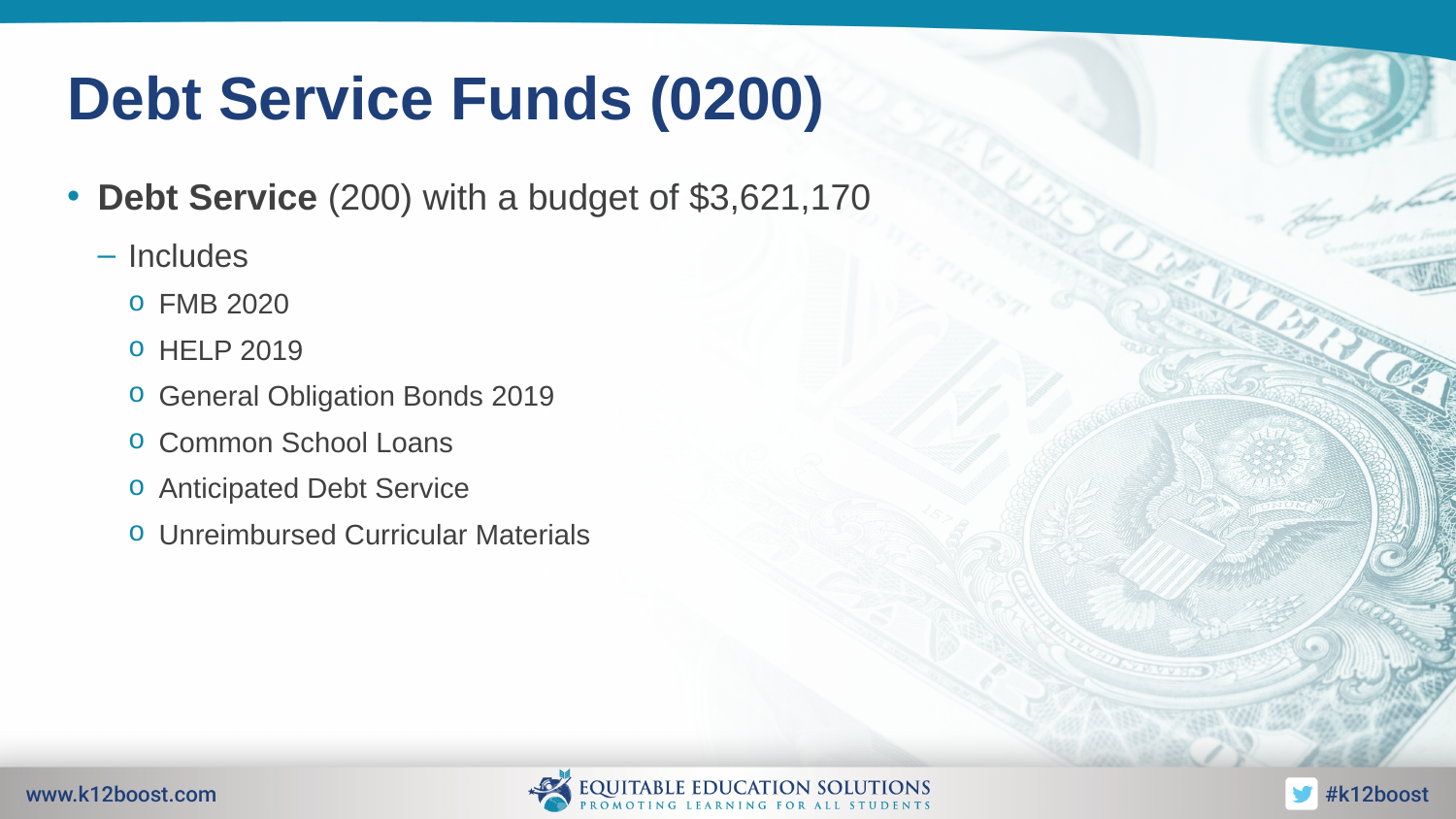

# Debt Service Funds (0200)
Debt Service (200) with a budget of $3,621,170
Includes
FMB 2020
HELP 2019
General Obligation Bonds 2019
Common School Loans
Anticipated Debt Service
Unreimbursed Curricular Materials